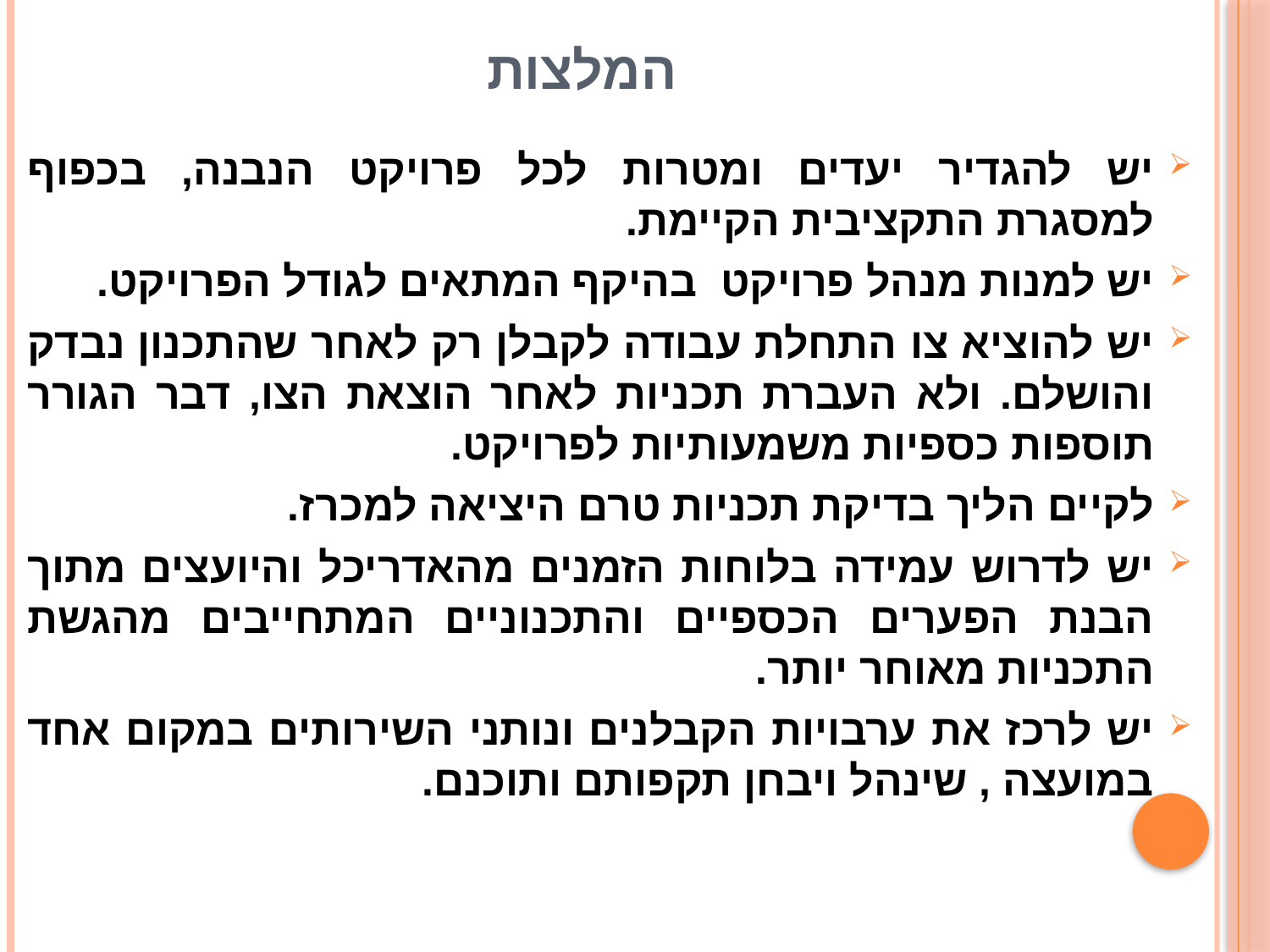

# המלצות
יש להגדיר יעדים ומטרות לכל פרויקט הנבנה, בכפוף למסגרת התקציבית הקיימת.
יש למנות מנהל פרויקט  בהיקף המתאים לגודל הפרויקט.
יש להוציא צו התחלת עבודה לקבלן רק לאחר שהתכנון נבדק והושלם. ולא העברת תכניות לאחר הוצאת הצו, דבר הגורר תוספות כספיות משמעותיות לפרויקט.
לקיים הליך בדיקת תכניות טרם היציאה למכרז.
יש לדרוש עמידה בלוחות הזמנים מהאדריכל והיועצים מתוך הבנת הפערים הכספיים והתכנוניים המתחייבים מהגשת התכניות מאוחר יותר.
יש לרכז את ערבויות הקבלנים ונותני השירותים במקום אחד במועצה , שינהל ויבחן תקפותם ותוכנם.